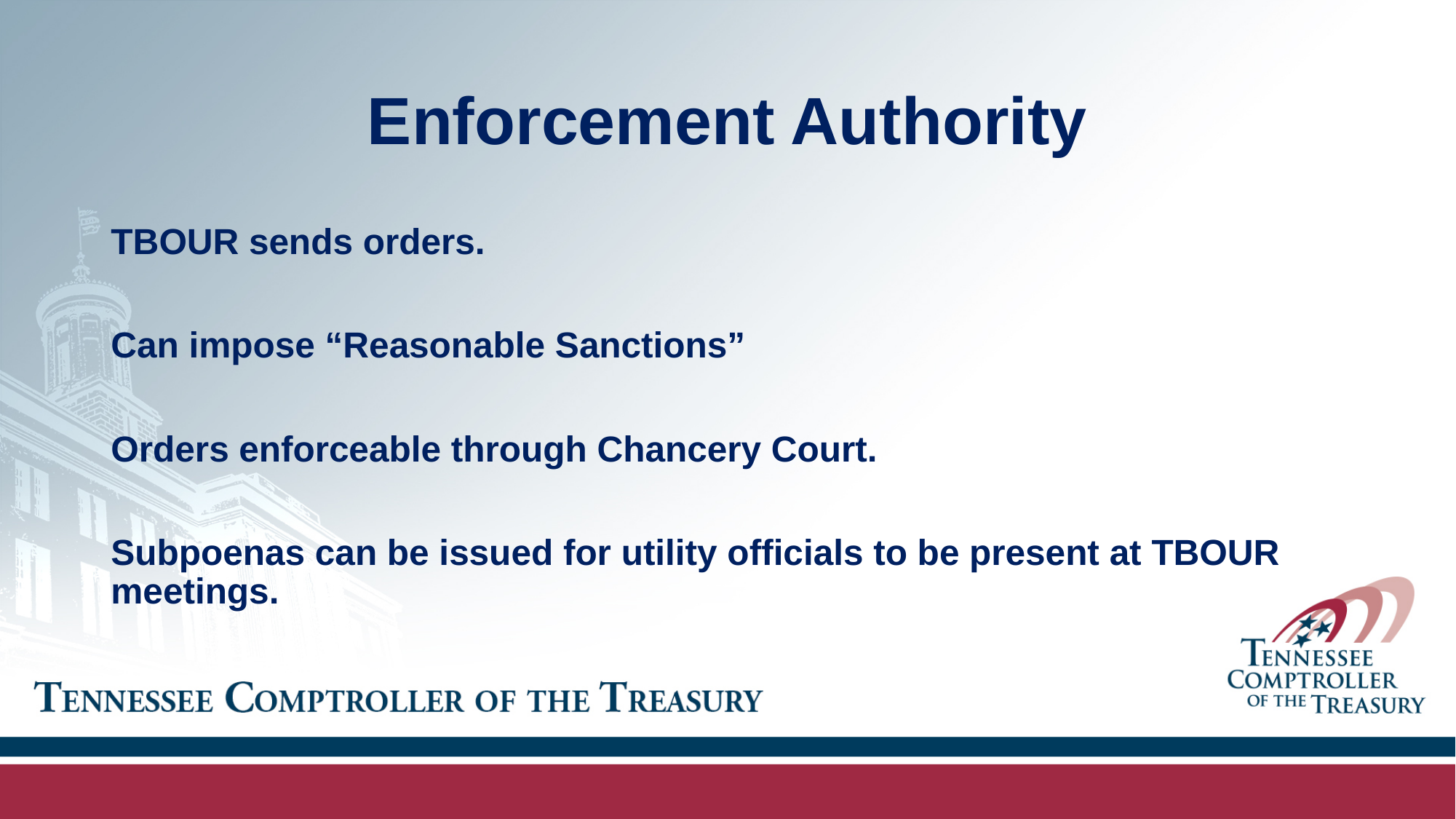

# Enforcement Authority
TBOUR sends orders.

Can impose “Reasonable Sanctions”

Orders enforceable through Chancery Court.

Subpoenas can be issued for utility officials to be present at TBOUR meetings.